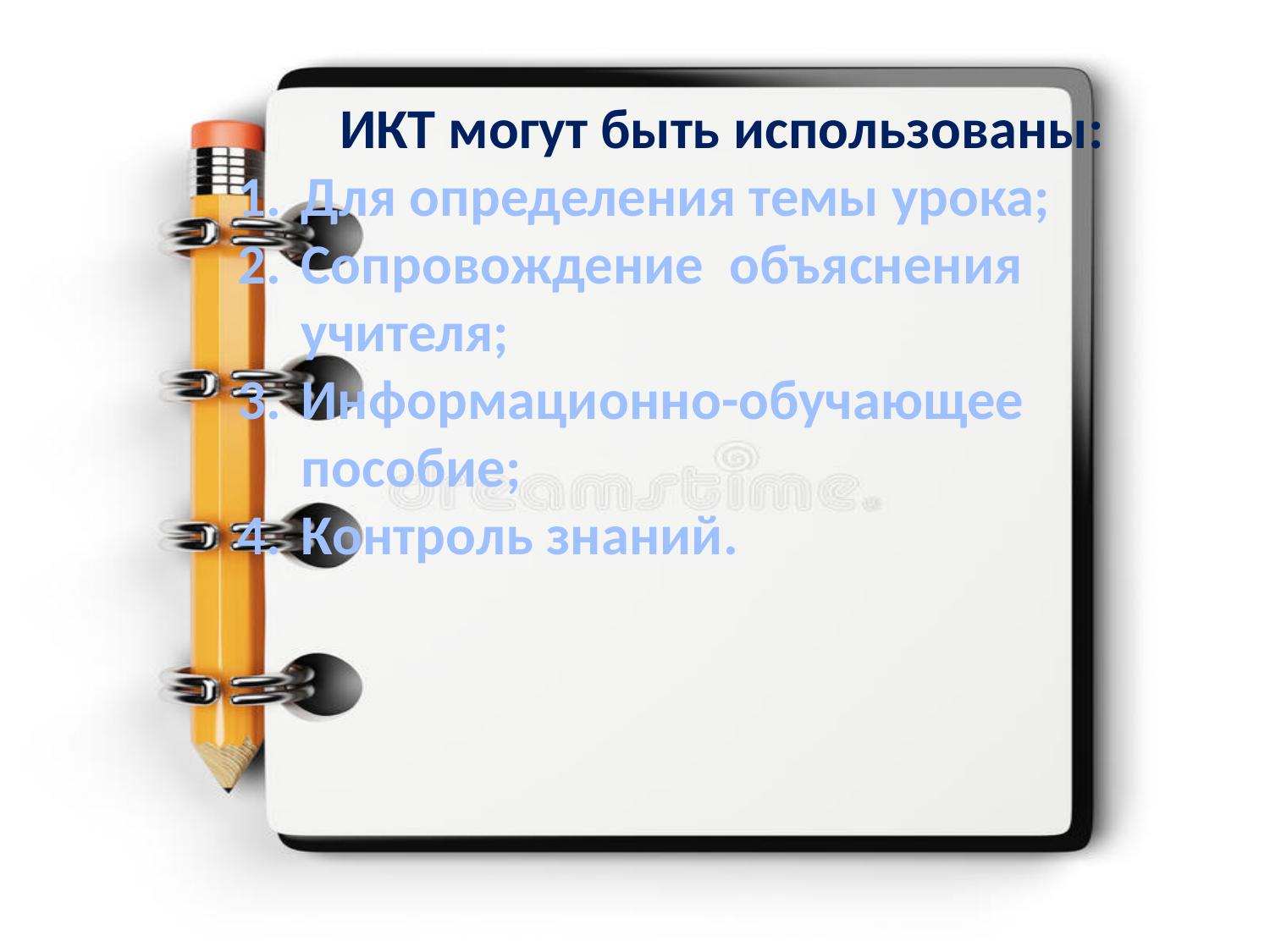

ИКТ могут быть использованы:
Для определения темы урока;
Сопровождение  объяснения учителя;
Информационно-обучающее пособие;
Контроль знаний.